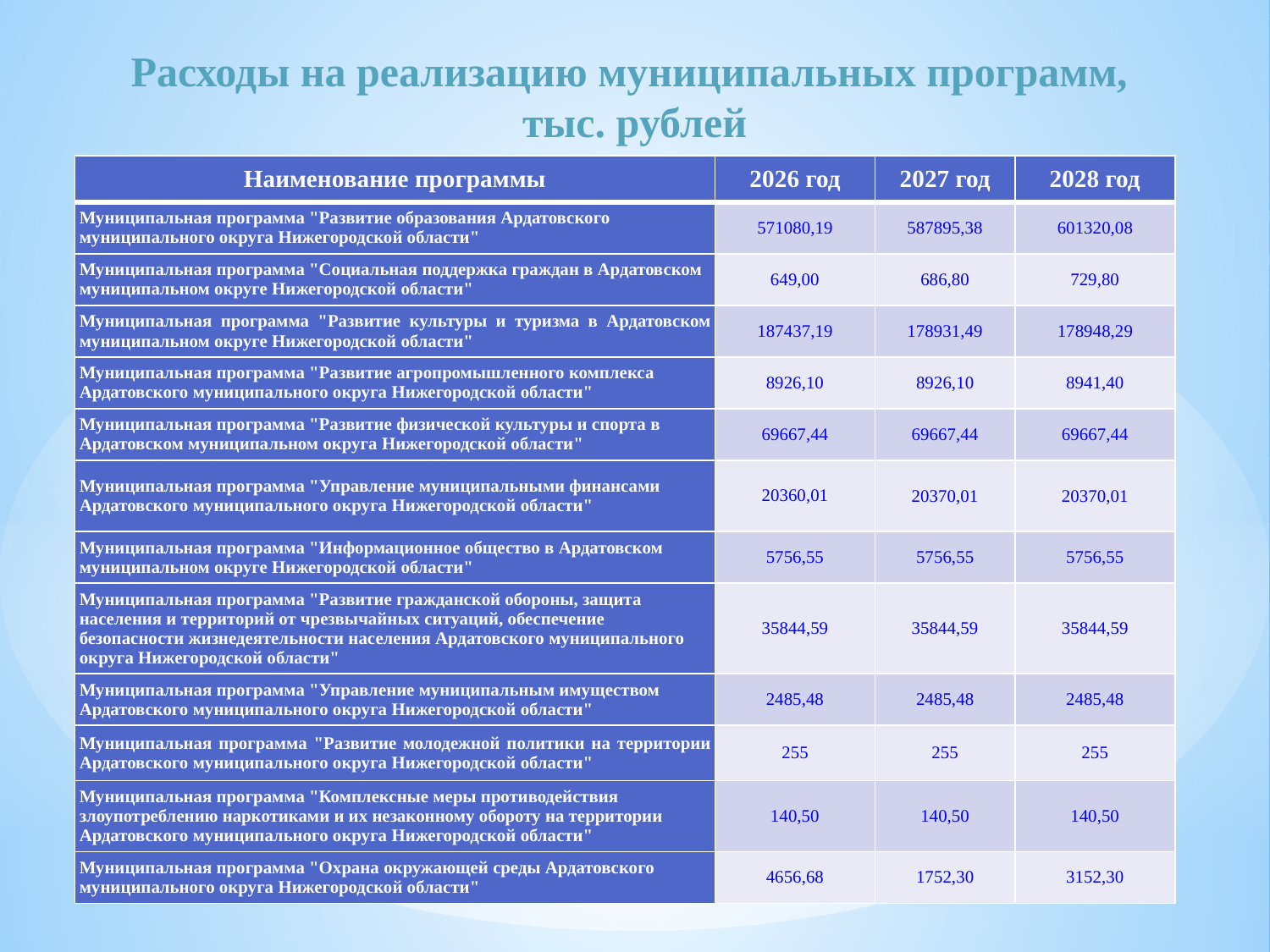

# Расходы на реализацию муниципальных программ, тыс. рублей
| Наименование программы | 2026 год | 2027 год | 2028 год |
| --- | --- | --- | --- |
| Муниципальная программа "Развитие образования Ардатовского муниципального округа Нижегородской области" | 571080,19 | 587895,38 | 601320,08 |
| Муниципальная программа "Социальная поддержка граждан в Ардатовском муниципальном округе Нижегородской области" | 649,00 | 686,80 | 729,80 |
| Муниципальная программа "Развитие культуры и туризма в Ардатовском муниципальном округе Нижегородской области" | 187437,19 | 178931,49 | 178948,29 |
| Муниципальная программа "Развитие агропромышленного комплекса Ардатовского муниципального округа Нижегородской области" | 8926,10 | 8926,10 | 8941,40 |
| Муниципальная программа "Развитие физической культуры и спорта в Ардатовском муниципальном округа Нижегородской области" | 69667,44 | 69667,44 | 69667,44 |
| Муниципальная программа "Управление муниципальными финансами Ардатовского муниципального округа Нижегородской области" | 20360,01 | 20370,01 | 20370,01 |
| Муниципальная программа "Информационное общество в Ардатовском муниципальном округе Нижегородской области" | 5756,55 | 5756,55 | 5756,55 |
| Муниципальная программа "Развитие гражданской обороны, защита населения и территорий от чрезвычайных ситуаций, обеспечение безопасности жизнедеятельности населения Ардатовского муниципального округа Нижегородской области" | 35844,59 | 35844,59 | 35844,59 |
| Муниципальная программа "Управление муниципальным имуществом Ардатовского муниципального округа Нижегородской области" | 2485,48 | 2485,48 | 2485,48 |
| Муниципальная программа "Развитие молодежной политики на территории Ардатовского муниципального округа Нижегородской области" | 255 | 255 | 255 |
| Муниципальная программа "Комплексные меры противодействия злоупотреблению наркотиками и их незаконному обороту на территории Ардатовского муниципального округа Нижегородской области" | 140,50 | 140,50 | 140,50 |
| Муниципальная программа "Охрана окружающей среды Ардатовского муниципального округа Нижегородской области" | 4656,68 | 1752,30 | 3152,30 |